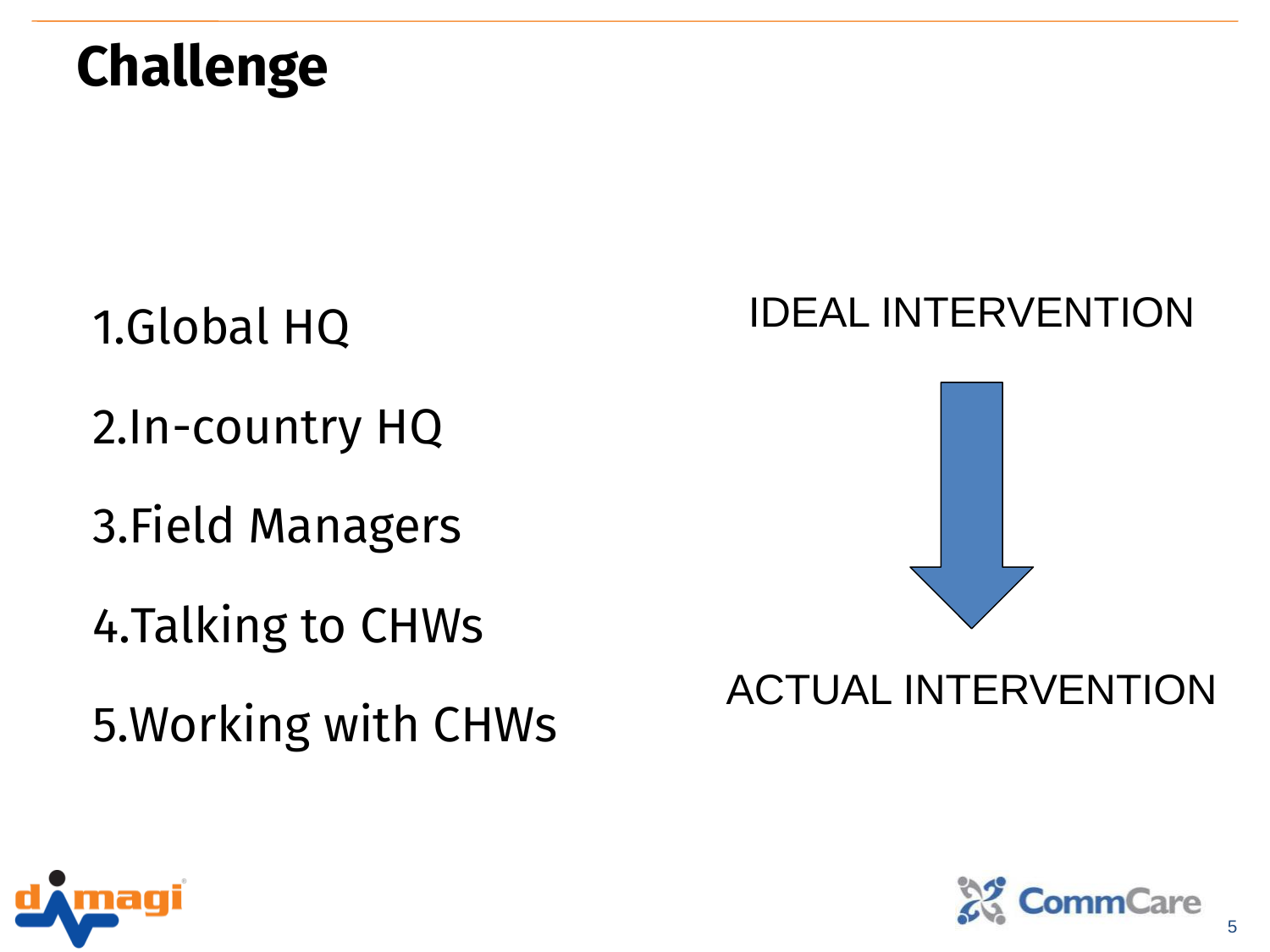

# Challenge

Global HQ
In-country HQ
Field Managers
Talking to CHWs
Working with CHWs

IDEAL INTERVENTION

ACTUAL INTERVENTION